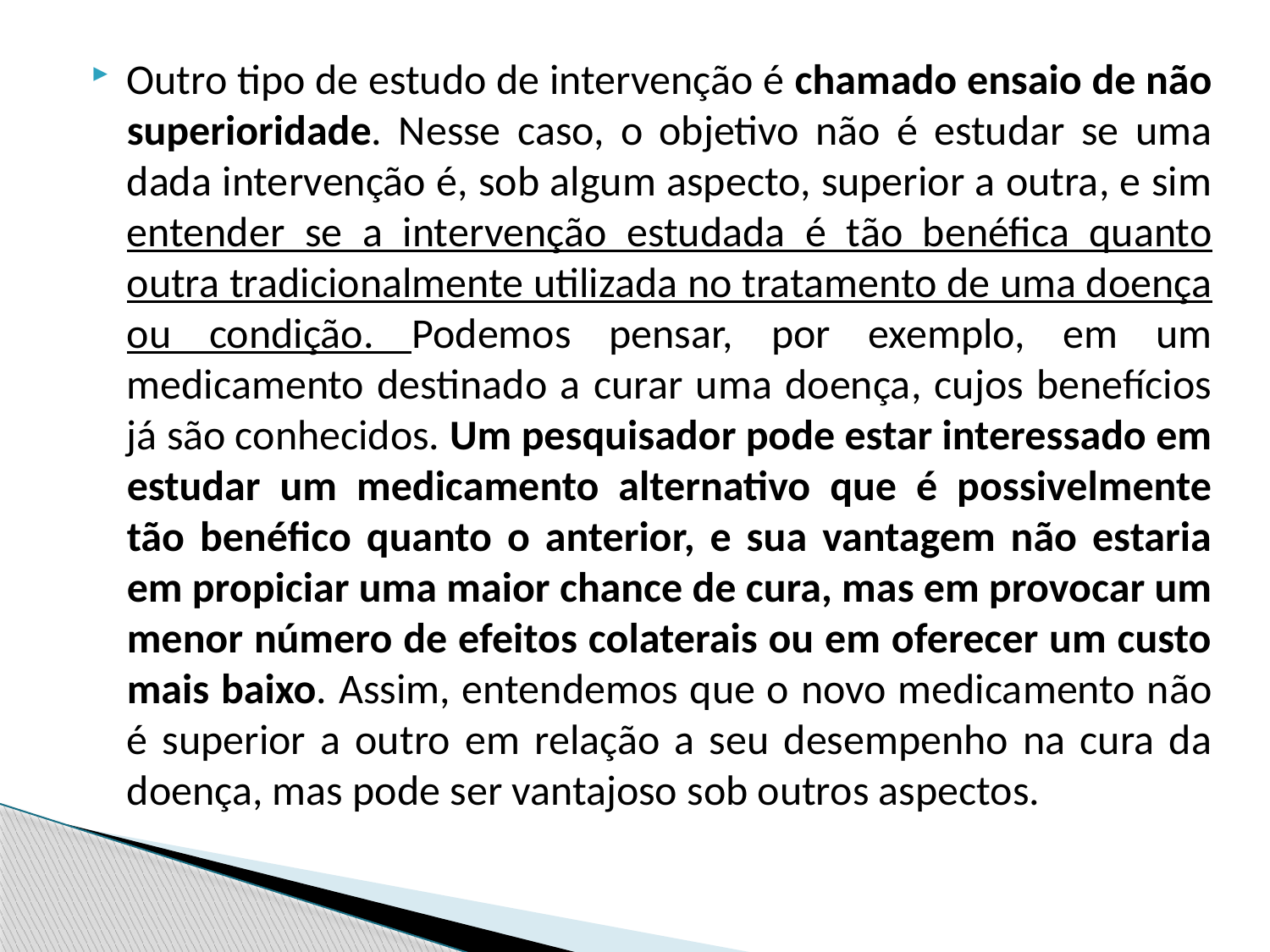

Outro tipo de estudo de intervenção é chamado ensaio de não superioridade. Nesse caso, o objetivo não é estudar se uma dada intervenção é, sob algum aspecto, superior a outra, e sim entender se a intervenção estudada é tão benéfica quanto outra tradicionalmente utilizada no tratamento de uma doença ou condição. Podemos pensar, por exemplo, em um medicamento destinado a curar uma doença, cujos benefícios já são conhecidos. Um pesquisador pode estar interessado em estudar um medicamento alternativo que é possivelmente tão benéfico quanto o anterior, e sua vantagem não estaria em propiciar uma maior chance de cura, mas em provocar um menor número de efeitos colaterais ou em oferecer um custo mais baixo. Assim, entendemos que o novo medicamento não é superior a outro em relação a seu desempenho na cura da doença, mas pode ser vantajoso sob outros aspectos.